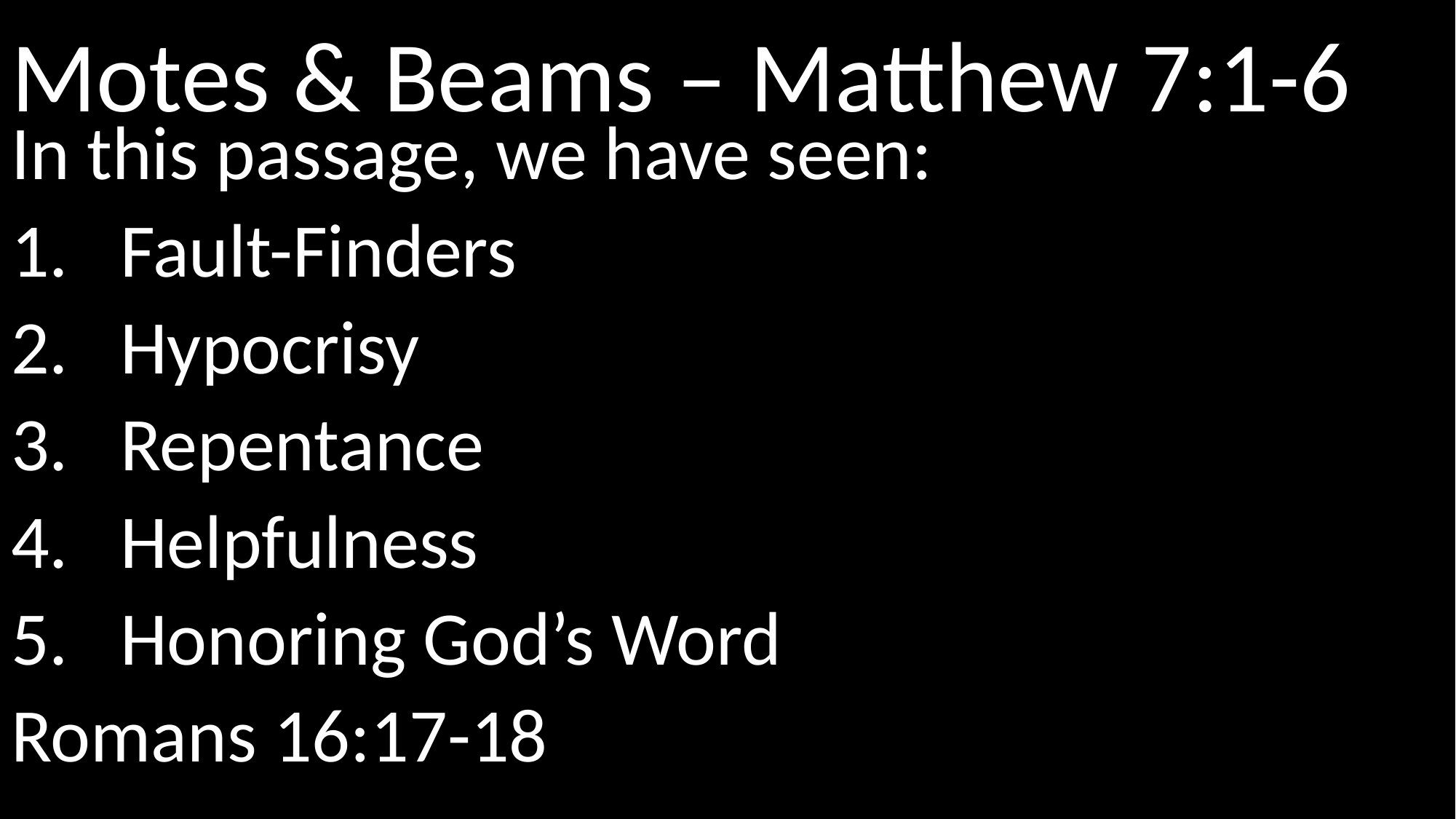

# Motes & Beams – Matthew 7:1-6
In this passage, we have seen:
Fault-Finders
Hypocrisy
Repentance
Helpfulness
Honoring God’s Word
Romans 16:17-18